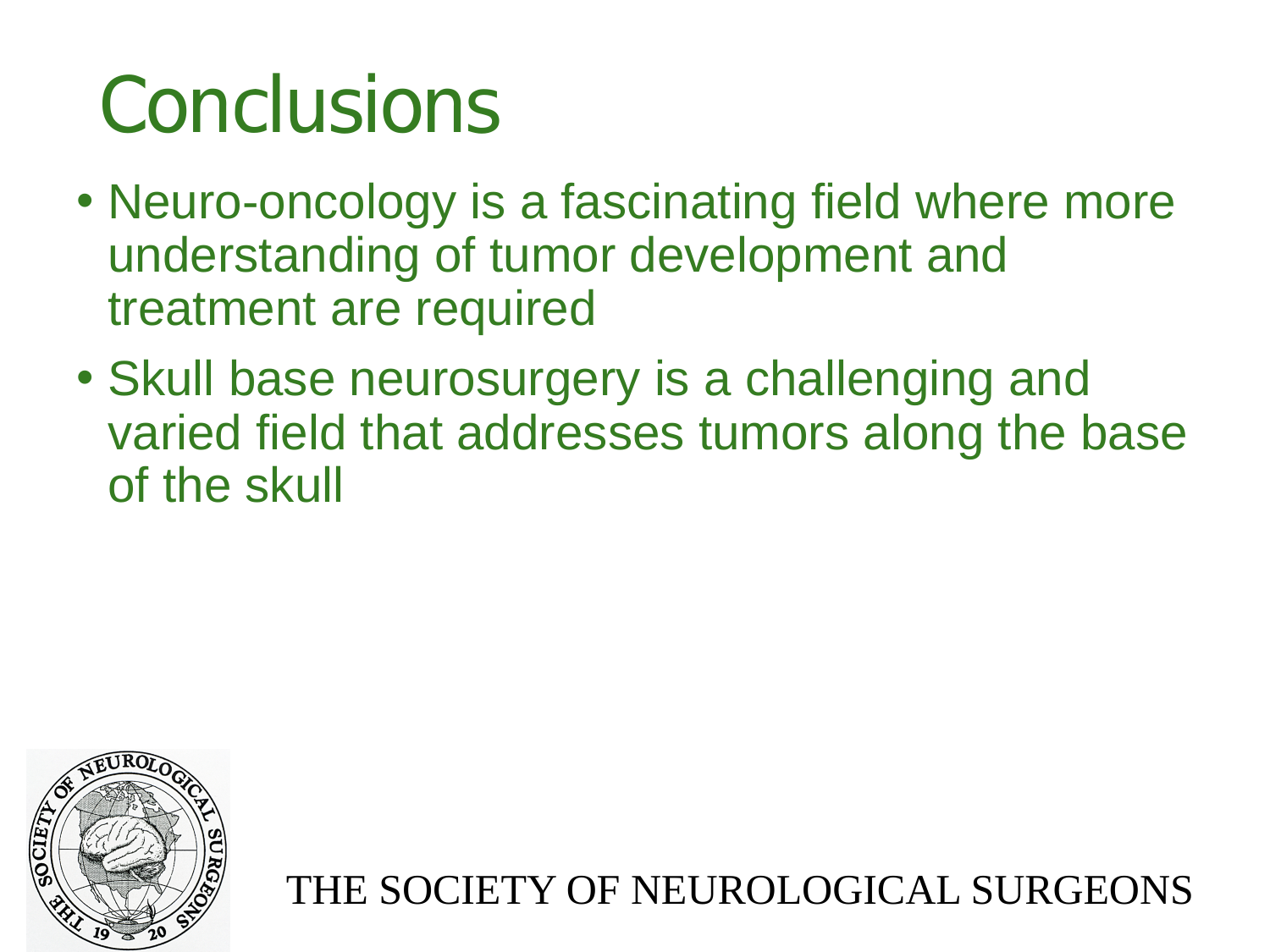

# Conclusions
Neuro-oncology is a fascinating field where more understanding of tumor development and treatment are required
Skull base neurosurgery is a challenging and varied field that addresses tumors along the base of the skull